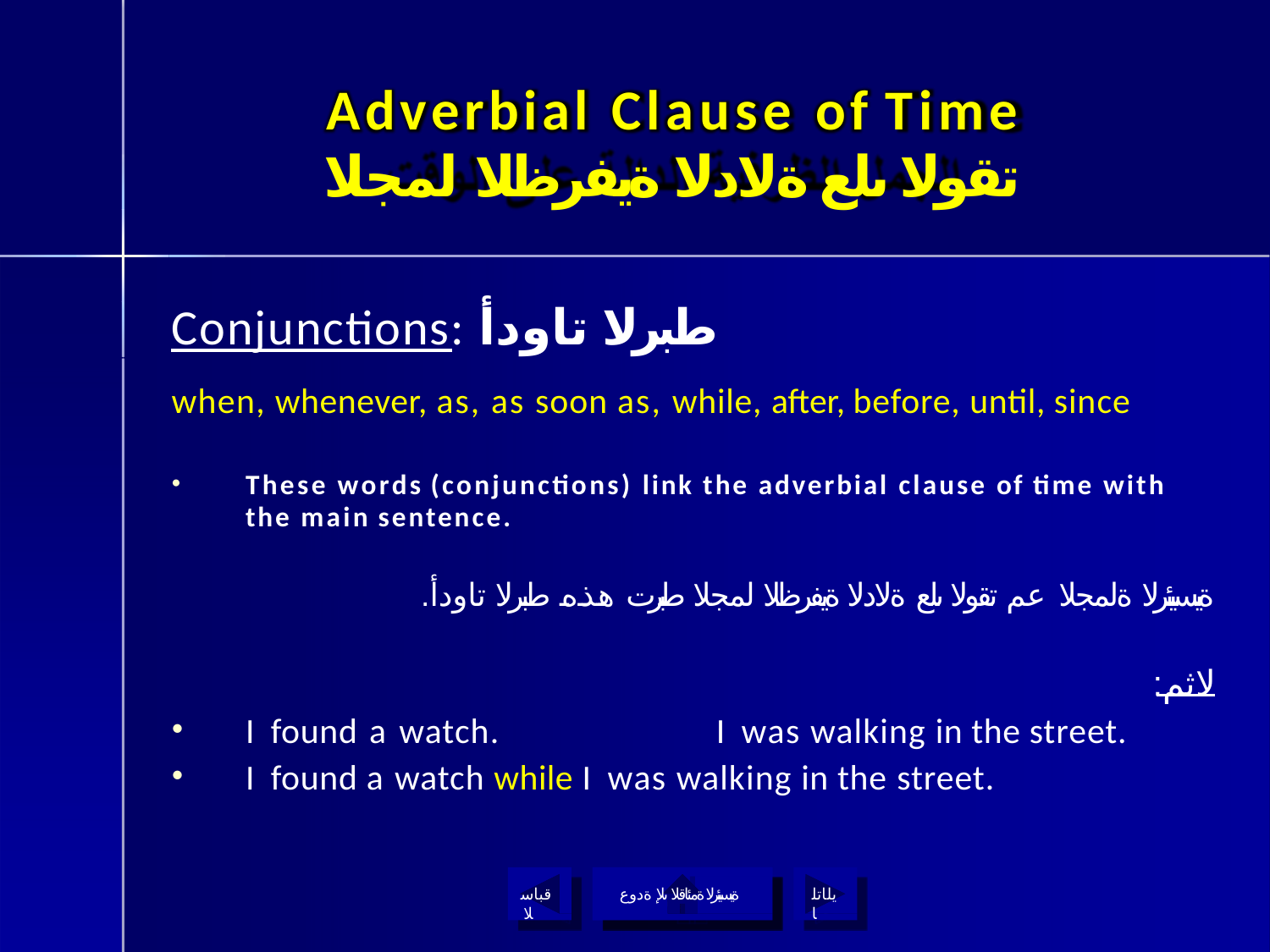

# Adverbial Clause of Time
تقولا ىلع ةلادلا ةيفرظلا لمجلا

Conjunctions: طبرلا تاودأ
when, whenever, as, as soon as, while, after, before, until, since

These words (conjunctions) link the adverbial clause of time with
the main sentence.

.ةيسيئرلا   ةلمجلا  عم تقولا  ىلع  ةلادلا ةيفرظلا  لمجلا طبرت       هذه طبرلا تاودأ

:لاثم
I found a watch.	I was walking in the street.
I found a watch while I was walking in the street.

قباسلا
ةيسيئرلا ةمئاقلا ىلإ ةدوع
يلاتلا